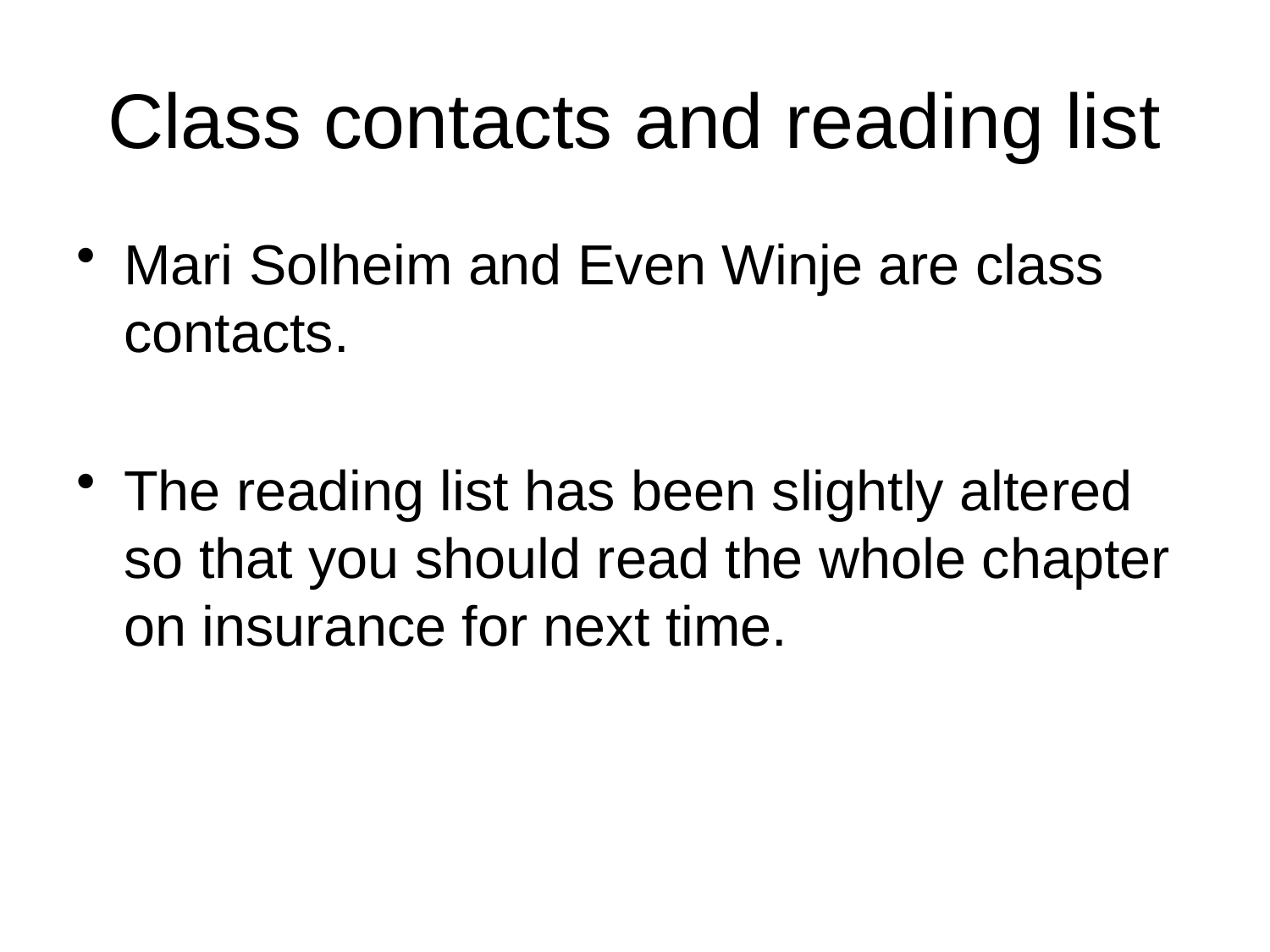

# Class contacts and reading list
Mari Solheim and Even Winje are class contacts.

The reading list has been slightly altered so that you should read the whole chapter on insurance for next time.